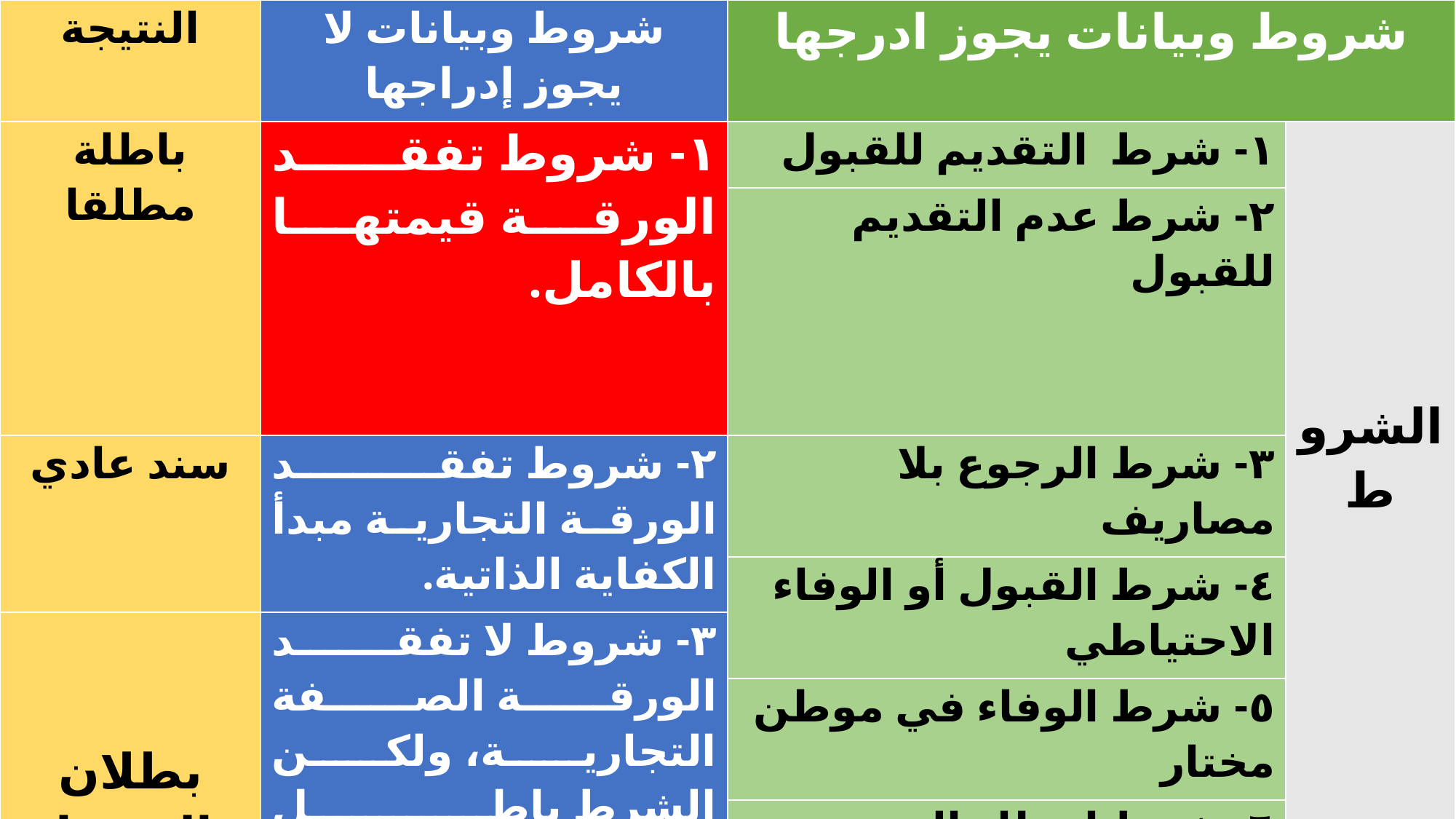

| النتيجة | شروط وبيانات لا يجوز إدراجها | شروط وبيانات يجوز ادرجها |  |
| --- | --- | --- | --- |
| باطلة مطلقا | ١- شروط تفقد الورقة قيمتها بالكامل. | ١- شرط التقديم للقبول | الشروط |
|  |  | ٢- شرط عدم التقديم للقبول |  |
| سند عادي | ٢- شروط تفقد الورقة التجارية مبدأ الكفاية الذاتية. | ٣- شرط الرجوع بلا مصاريف |  |
|  |  | ٤- شرط القبول أو الوفاء الاحتياطي |  |
| بطلان الشرط وصحة الورقة | ٣- شروط لا تفقد الورقة الصفة التجارية، ولكن الشرط باطل لمخالفته للنظام العام. ادراج شرط بالشيك لجعله أداة ائتمان. ادراج شرط بدفع فائدة. إدراج شرط جزائي. |  |  |
|  |  | ٥- شرط الوفاء في موطن مختار |  |
|  |  | ٦- شرط إخطار المسحوب عليه |  |
|  |  | ٧- شرط عدم الضمان |  |
|  |  | ٨- شرط حظر التظهير |  |
|  |  | ٩- شرط ليست لأمر |  |
| سند عادي | ١- ذكر أكثر من ميعاد استحقاق | ١- بيان وصول القيمة | البيانات |
|  | ٢- ذكر أكثر من تاريخ إنشاء. | ٢- بيان تعدد النسخ |  |